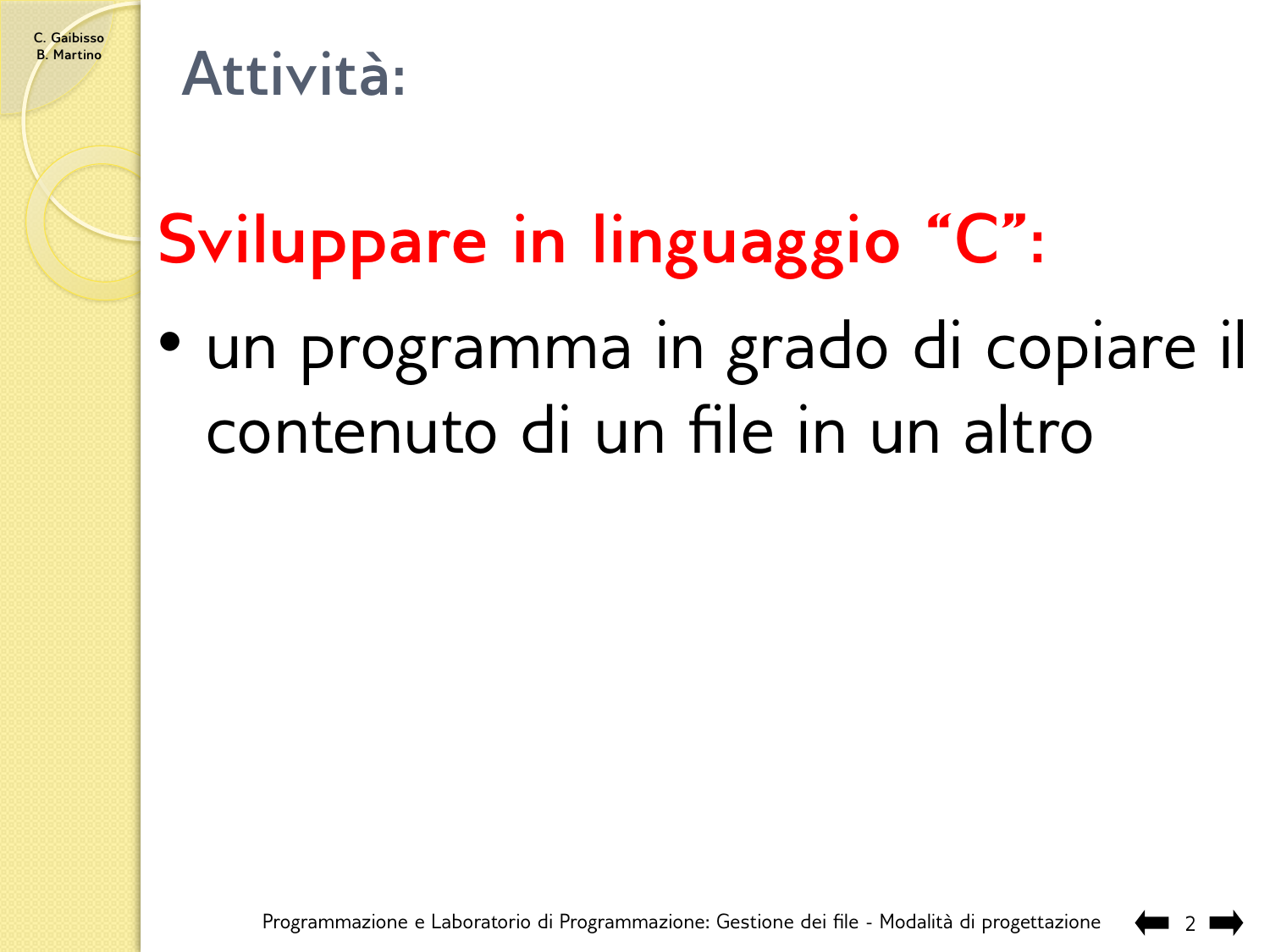

# Attività:
Sviluppare in linguaggio “C”:
un programma in grado di copiare il contenuto di un file in un altro
Programmazione e Laboratorio di Programmazione: Gestione dei file - Modalità di progettazione
2